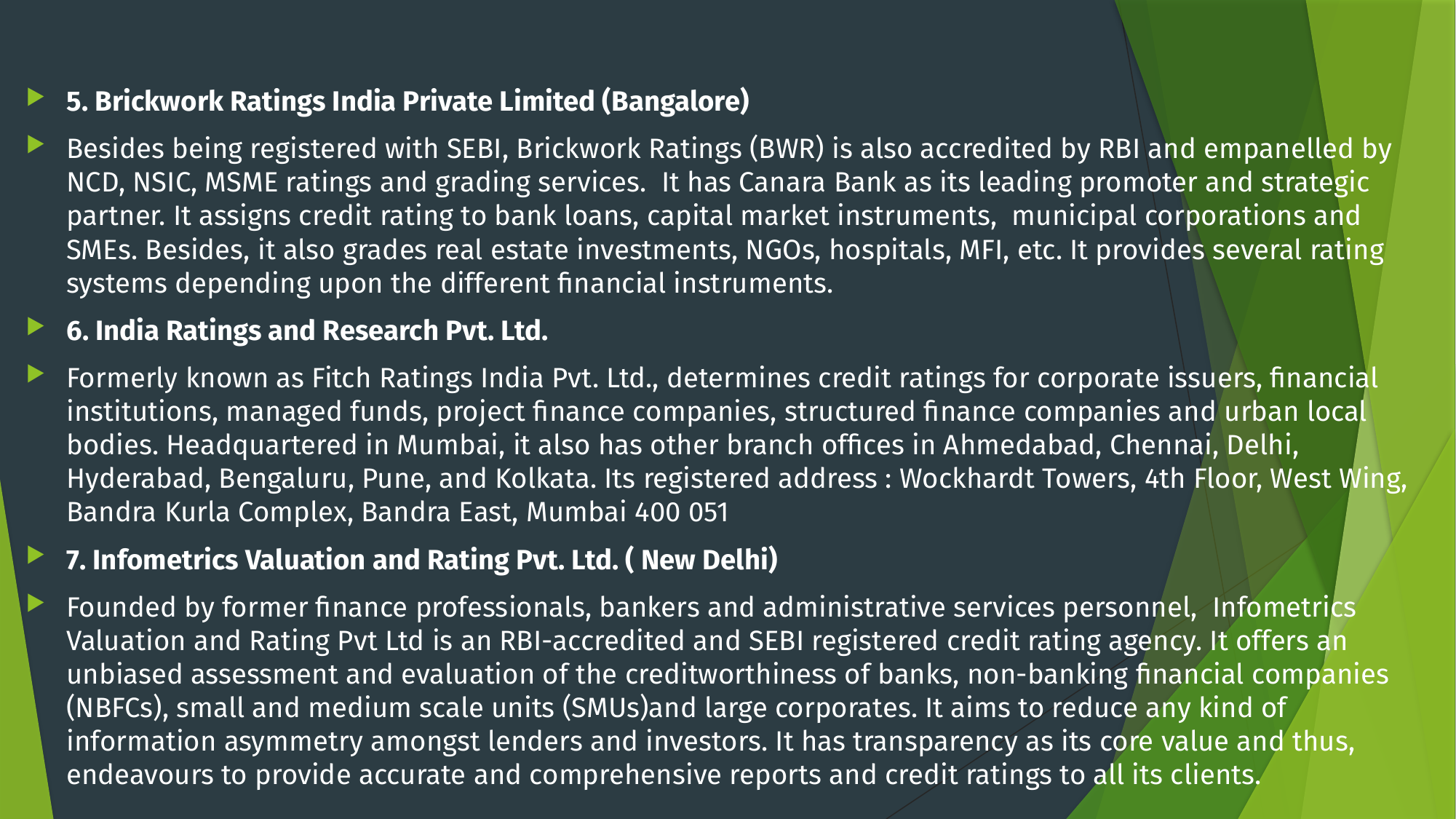

#
5. Brickwork Ratings India Private Limited (Bangalore)
Besides being registered with SEBI, Brickwork Ratings (BWR) is also accredited by RBI and empanelled by NCD, NSIC, MSME ratings and grading services.  It has Canara Bank as its leading promoter and strategic partner. It assigns credit rating to bank loans, capital market instruments,  municipal corporations and SMEs. Besides, it also grades real estate investments, NGOs, hospitals, MFI, etc. It provides several rating systems depending upon the different financial instruments.
6. India Ratings and Research Pvt. Ltd.
Formerly known as Fitch Ratings India Pvt. Ltd., determines credit ratings for corporate issuers, financial institutions, managed funds, project finance companies, structured finance companies and urban local bodies. Headquartered in Mumbai, it also has other branch offices in Ahmedabad, Chennai, Delhi, Hyderabad, Bengaluru, Pune, and Kolkata. Its registered address : Wockhardt Towers, 4th Floor, West Wing, Bandra Kurla Complex, Bandra East, Mumbai 400 051
7. Infometrics Valuation and Rating Pvt. Ltd. ( New Delhi)
Founded by former finance professionals, bankers and administrative services personnel,  Infometrics Valuation and Rating Pvt Ltd is an RBI-accredited and SEBI registered credit rating agency. It offers an unbiased assessment and evaluation of the creditworthiness of banks, non-banking financial companies (NBFCs), small and medium scale units (SMUs)and large corporates. It aims to reduce any kind of information asymmetry amongst lenders and investors. It has transparency as its core value and thus, endeavours to provide accurate and comprehensive reports and credit ratings to all its clients.